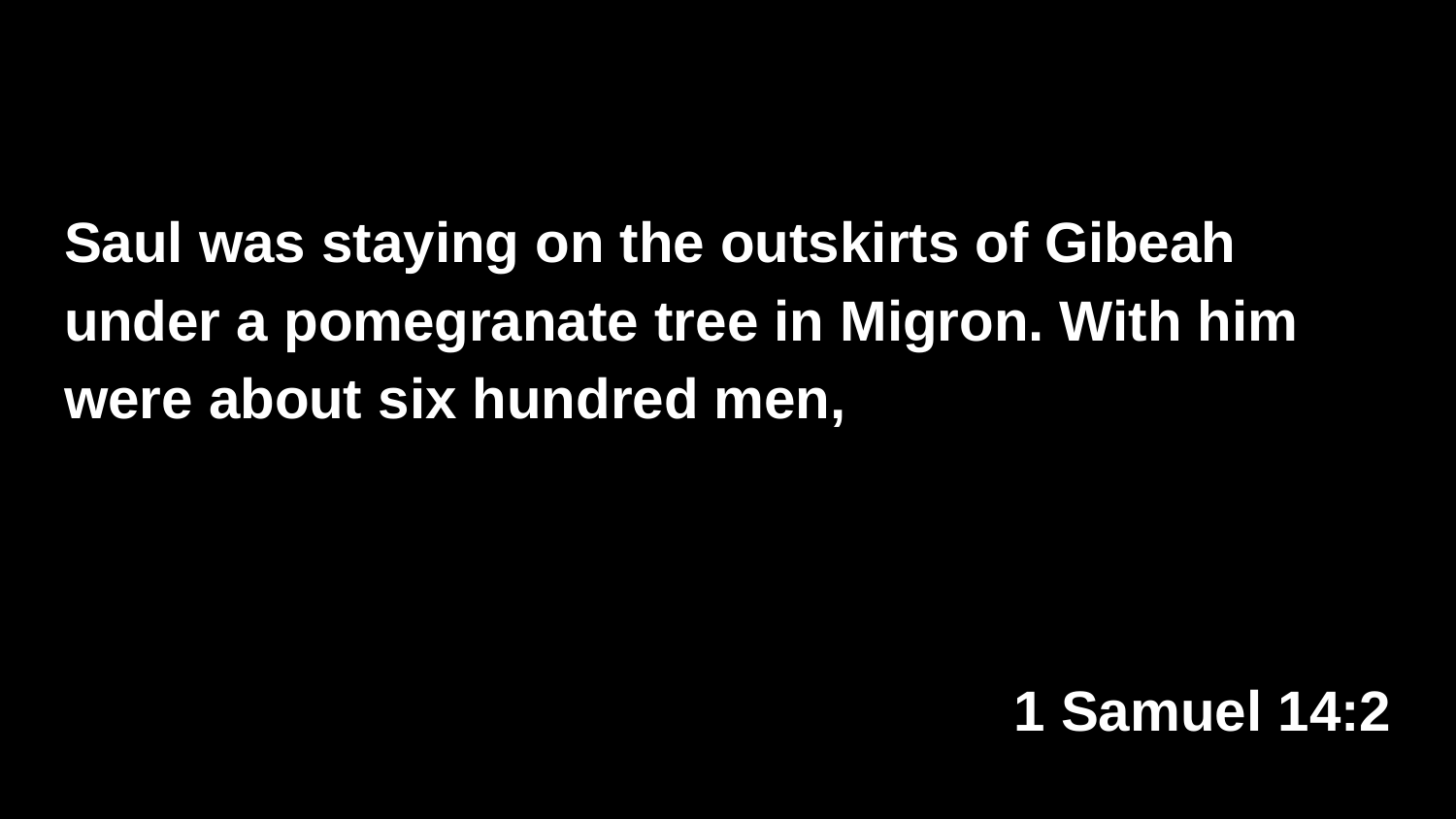

Saul was staying on the outskirts of Gibeah under a pomegranate tree in Migron. With him were about six hundred men,

1 Samuel 14:2
#